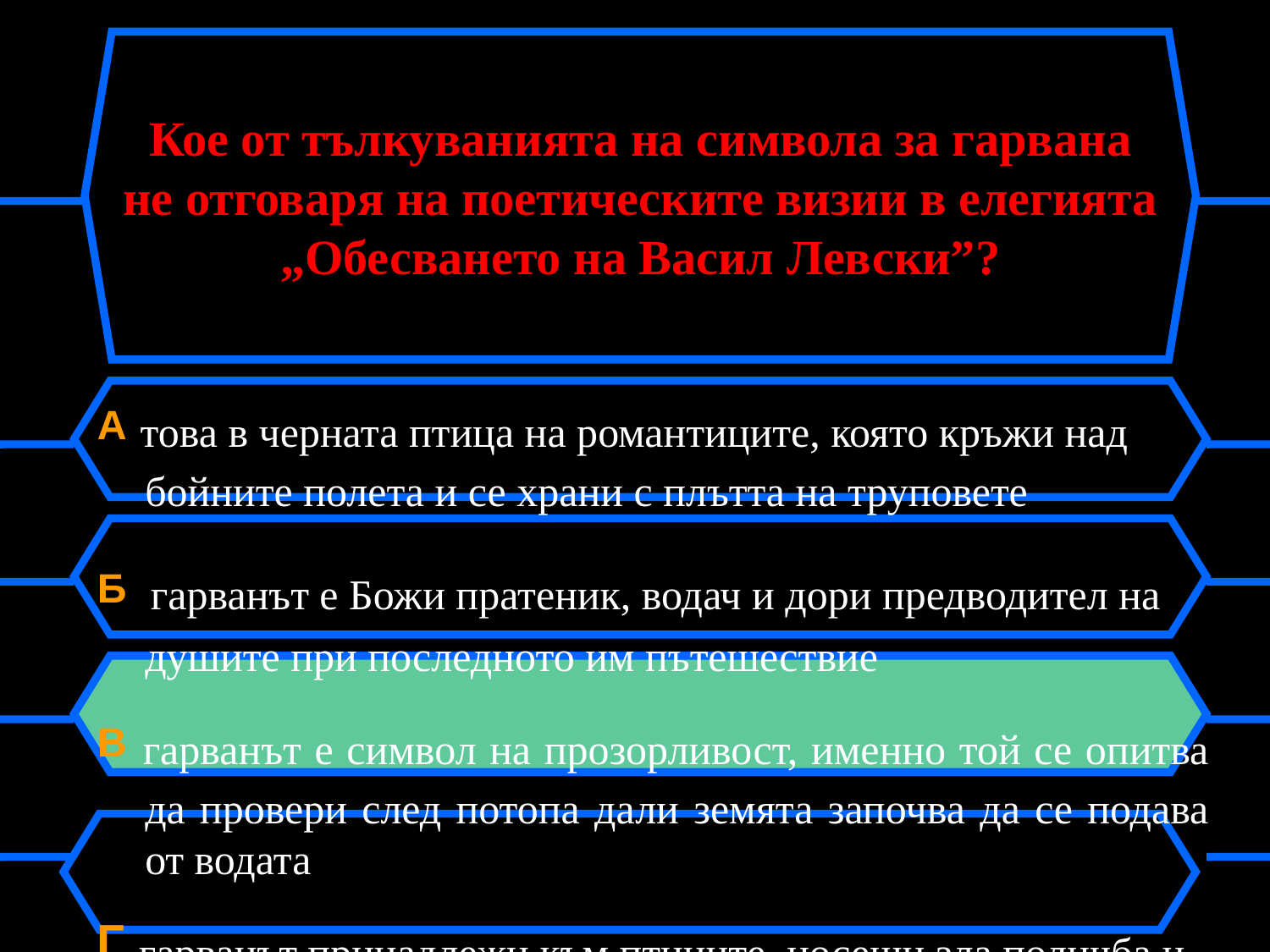

# Кое от тълкуванията на символа за гарвана не отговаря на поетическите визии в елегията „Обесването на Васил Левски”?

A това в черната птица на романтиците, която кръжи над бойните полета и се храни с плътта на труповете
Б гарванът е Божи пратеник, водач и дори предводител на душите при последното им пътешествие
В гарванът е символ на прозорливост, именно той се опитва да провери след потопа дали земята започва да се подава от водата
Г гарванът принадлежи към птиците, носещи зла поличба и имащи пророчески функции